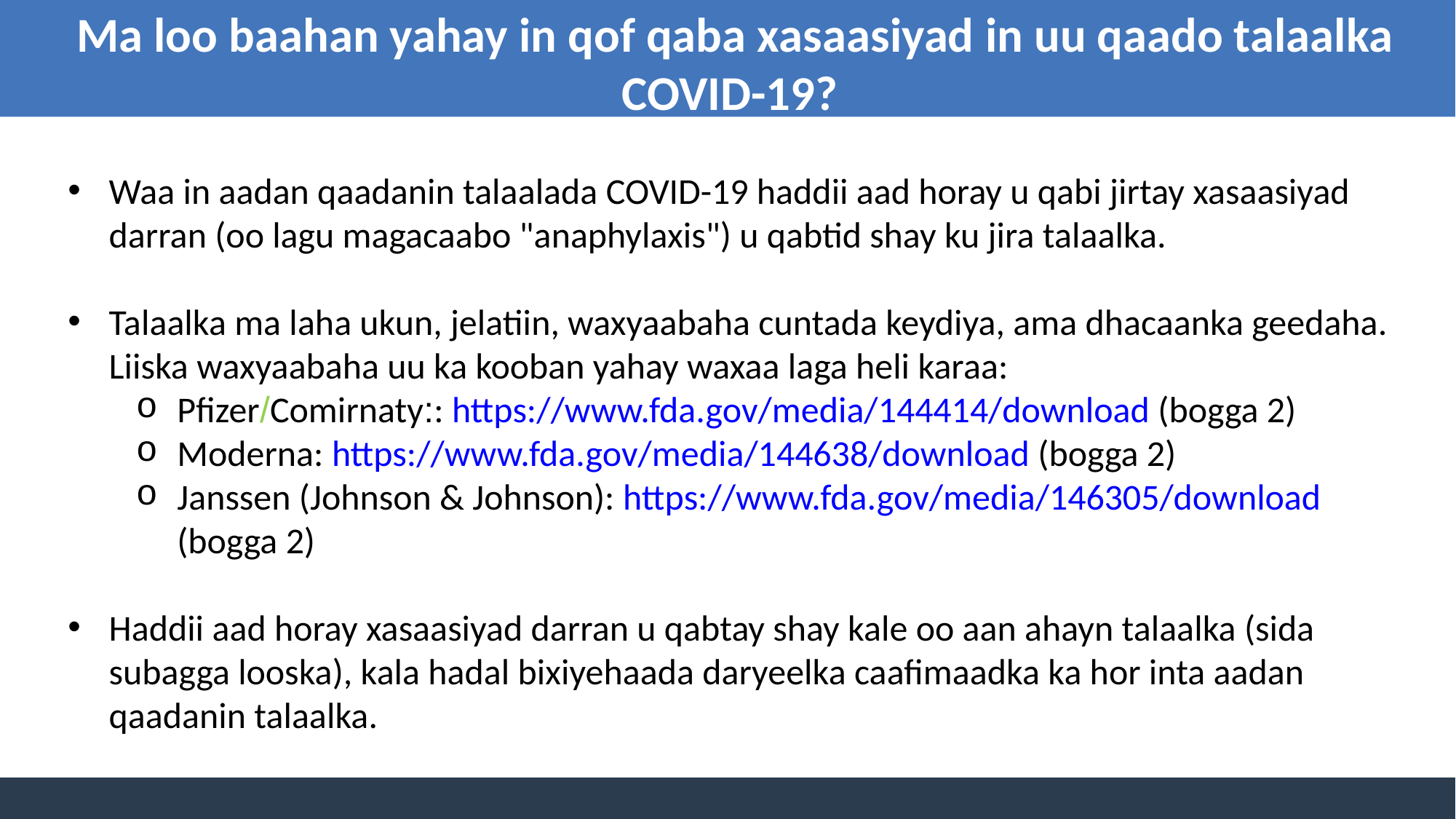

Ma loo baahan yahay in qof qaba xasaasiyad in uu qaado talaalka COVID-19?
Waa in aadan qaadanin talaalada COVID-19 haddii aad horay u qabi jirtay xasaasiyad darran (oo lagu magacaabo "anaphylaxis") u qabtid shay ku jira talaalka.

Talaalka ma laha ukun, jelatiin, waxyaabaha cuntada keydiya, ama dhacaanka geedaha. Liiska waxyaabaha uu ka kooban yahay waxaa laga heli karaa:
Pfizer/Comirnaty:: https://www.fda.gov/media/144414/download (bogga 2)
Moderna: https://www.fda.gov/media/144638/download (bogga 2)
Janssen (Johnson & Johnson): https://www.fda.gov/media/146305/download (bogga 2)

Haddii aad horay xasaasiyad darran u qabtay shay kale oo aan ahayn talaalka (sida subagga looska), kala hadal bixiyehaada daryeelka caafimaadka ka hor inta aadan qaadanin talaalka.